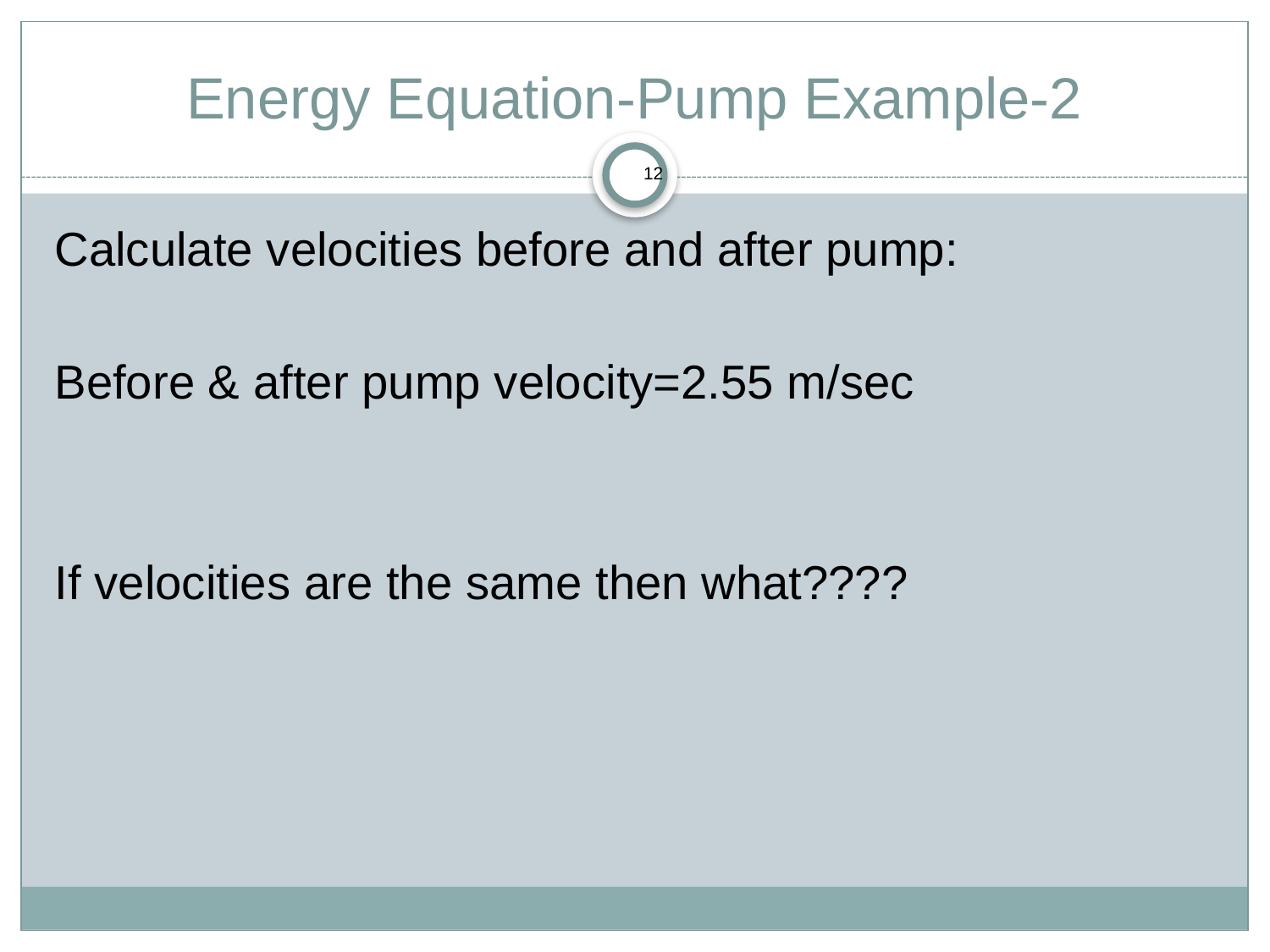

# Energy Equation-Pump Example-2
12
Calculate velocities before and after pump:

Before & after pump velocity=2.55 m/sec

If velocities are the same then what????